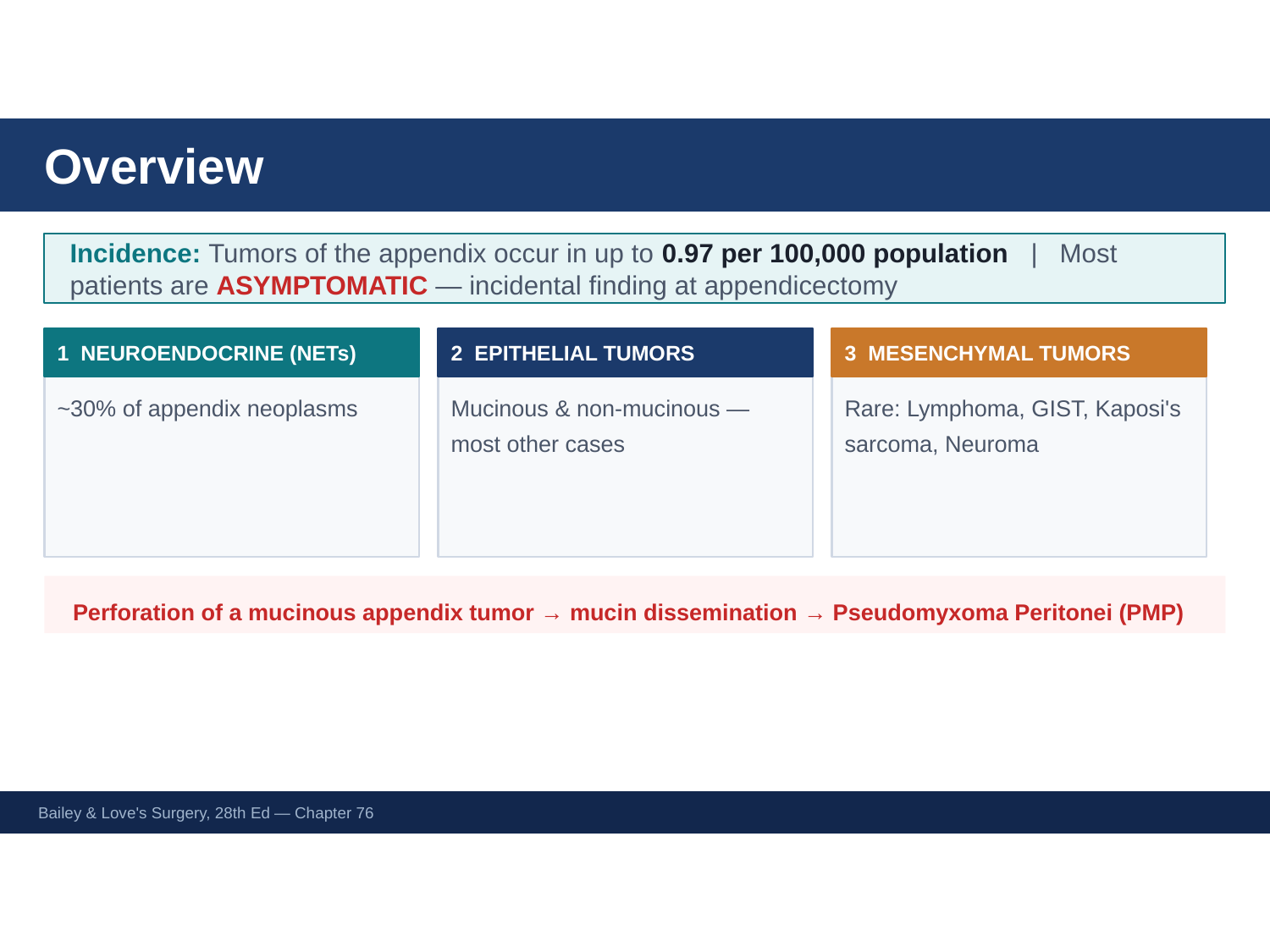

Overview

Incidence: Tumors of the appendix occur in up to 0.97 per 100,000 population   |   Most patients are ASYMPTOMATIC — incidental finding at appendicectomy

1  NEUROENDOCRINE (NETs)

2  EPITHELIAL TUMORS

3  MESENCHYMAL TUMORS
~30% of appendix neoplasms
Mucinous & non-mucinous — most other cases
Rare: Lymphoma, GIST, Kaposi's sarcoma, Neuroma
Perforation of a mucinous appendix tumor → mucin dissemination → Pseudomyxoma Peritonei (PMP)

Bailey & Love's Surgery, 28th Ed — Chapter 76